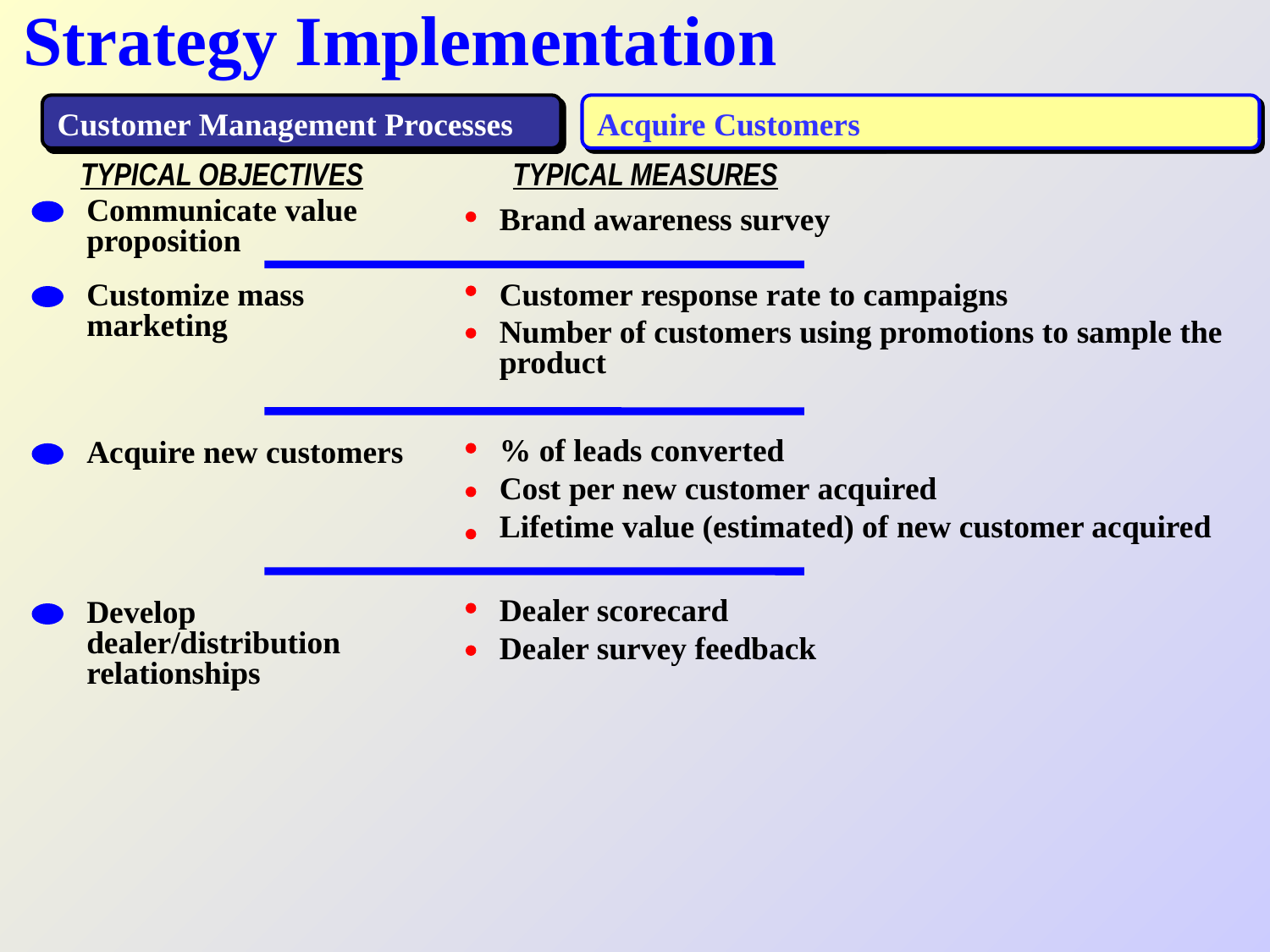

# Strategy Implementation
Customer Management Processes
Acquire Customers
TYPICAL OBJECTIVES
TYPICAL MEASURES
Communicate value proposition
Brand awareness survey

Customer response rate to campaigns
Number of customers using promotions to sample the product
Customize mass marketing

% of leads converted
Cost per new customer acquired
Lifetime value (estimated) of new customer acquired
Acquire new customers

Dealer scorecard
Dealer survey feedback
Develop dealer/distribution relationships